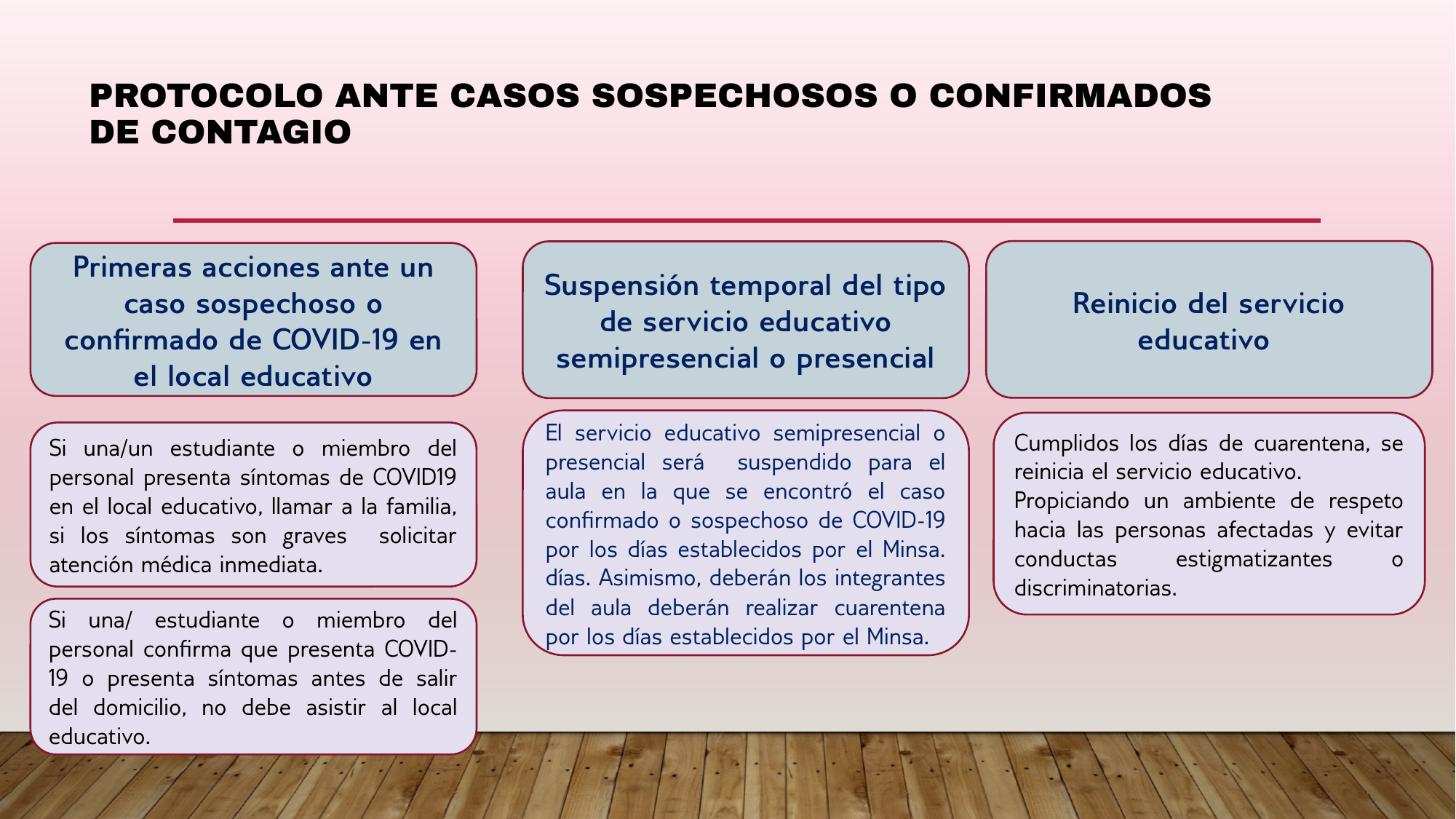

# Protocolo ante casos sospechosos o confirmados de contagio
Reinicio del servicio educativo
Suspensión temporal del tipo de servicio educativo semipresencial o presencial
Primeras acciones ante un caso sospechoso o confirmado de COVID-19 en el local educativo
El servicio educativo semipresencial o presencial será  suspendido para el aula en la que se encontró el caso confirmado o sospechoso de COVID-19 por los días establecidos por el Minsa. días. Asimismo, deberán los integrantes del aula deberán realizar cuarentena por los días establecidos por el Minsa.
Cumplidos los días de cuarentena, se reinicia el servicio educativo.
Propiciando un ambiente de respeto hacia las personas afectadas y evitar conductas estigmatizantes o discriminatorias.
Si una/un estudiante o miembro del personal presenta síntomas de COVID19 en el local educativo, llamar a la familia, si los síntomas son graves  solicitar atención médica inmediata.
Si una/ estudiante o miembro del personal confirma que presenta COVID-19 o presenta síntomas antes de salir del domicilio, no debe asistir al local educativo.